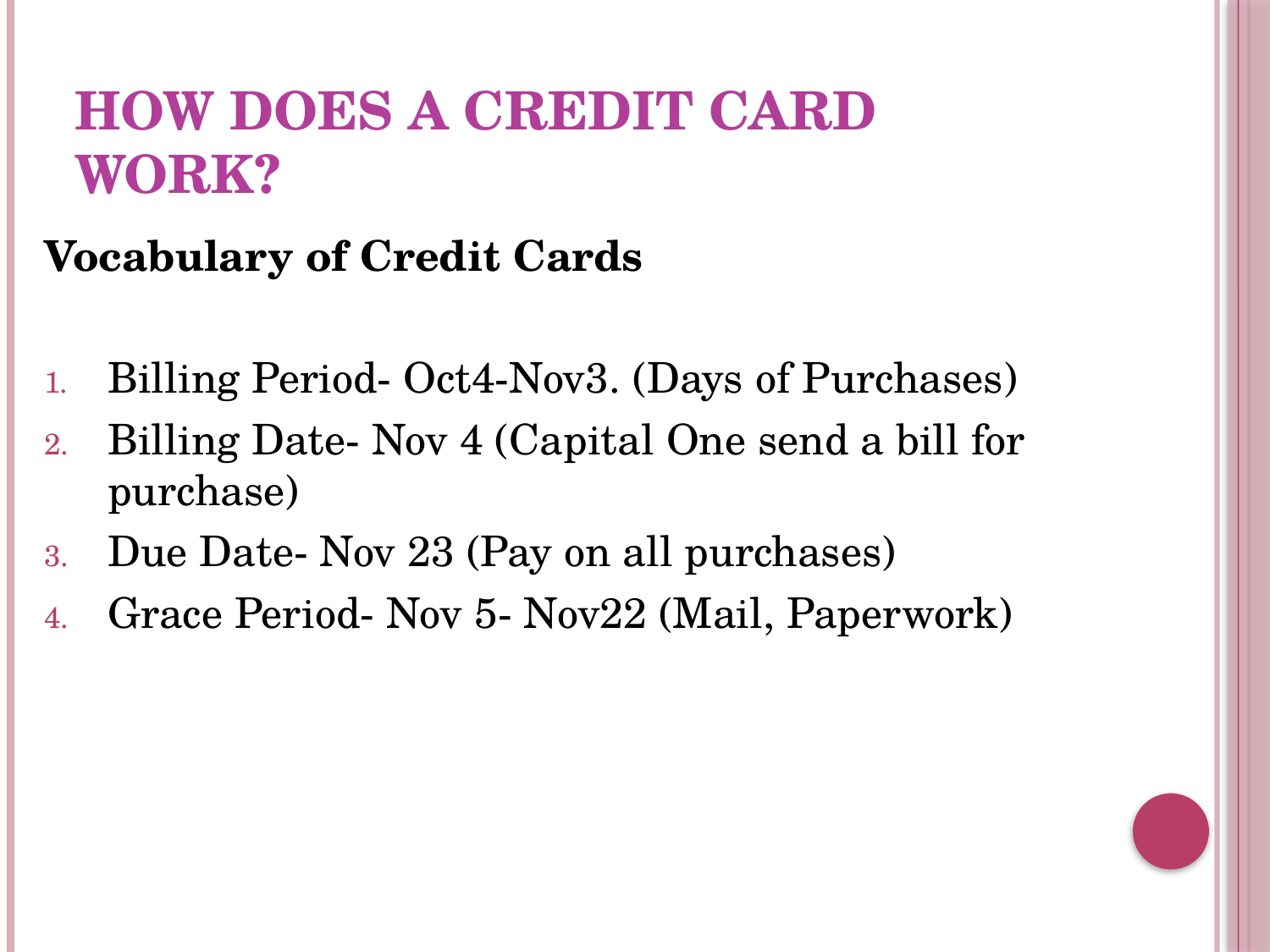

# How does a credit card work?
Vocabulary of Credit Cards

Billing Period- Oct4-Nov3. (Days of Purchases)
Billing Date- Nov 4 (Capital One send a bill for purchase)
Due Date- Nov 23 (Pay on all purchases)
Grace Period- Nov 5- Nov22 (Mail, Paperwork)